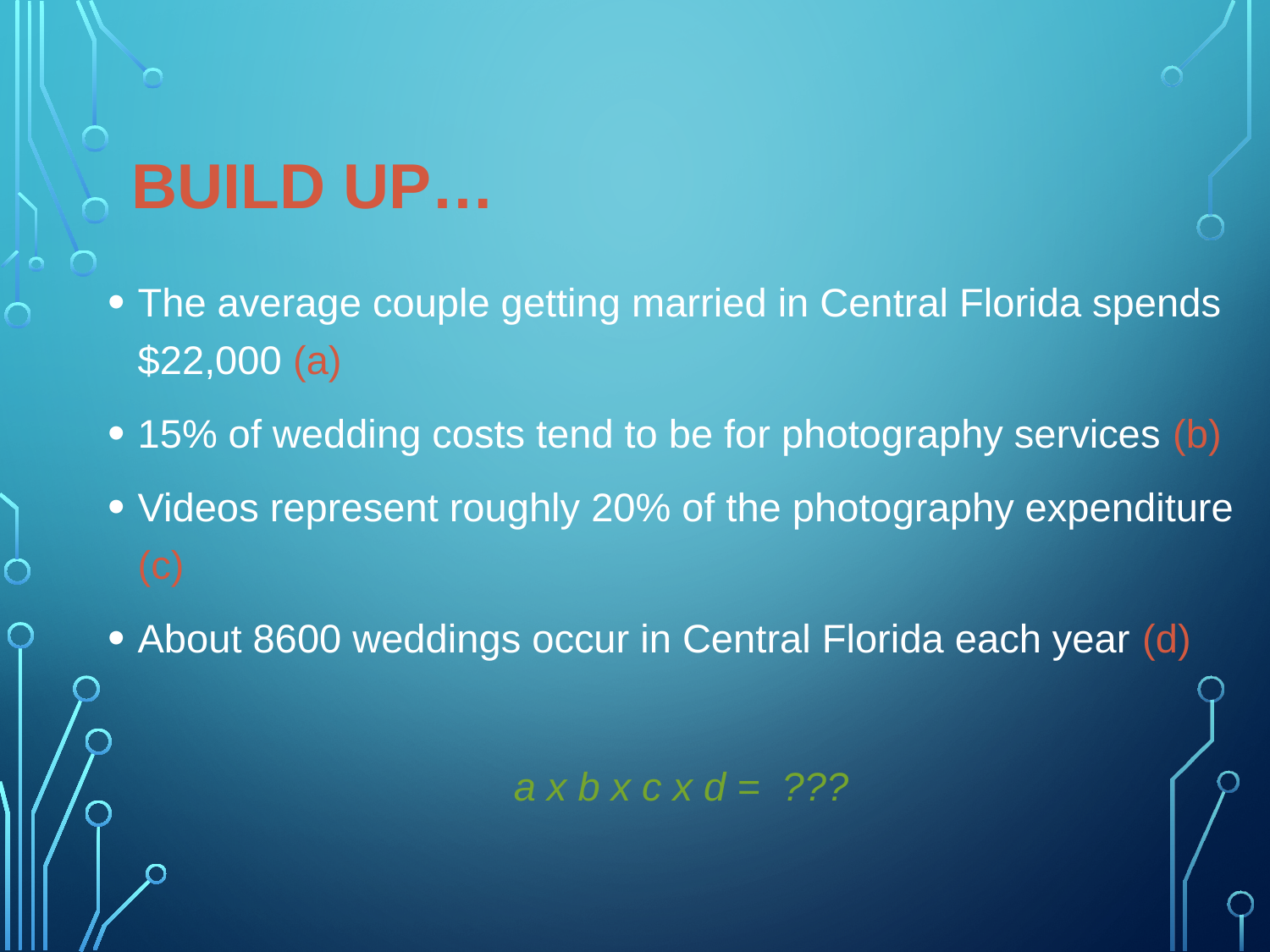

# Build Up…
The average couple getting married in Central Florida spends $22,000 (a)
15% of wedding costs tend to be for photography services (b)
Videos represent roughly 20% of the photography expenditure (c)
About 8600 weddings occur in Central Florida each year (d)

 a x b x c x d =  ???